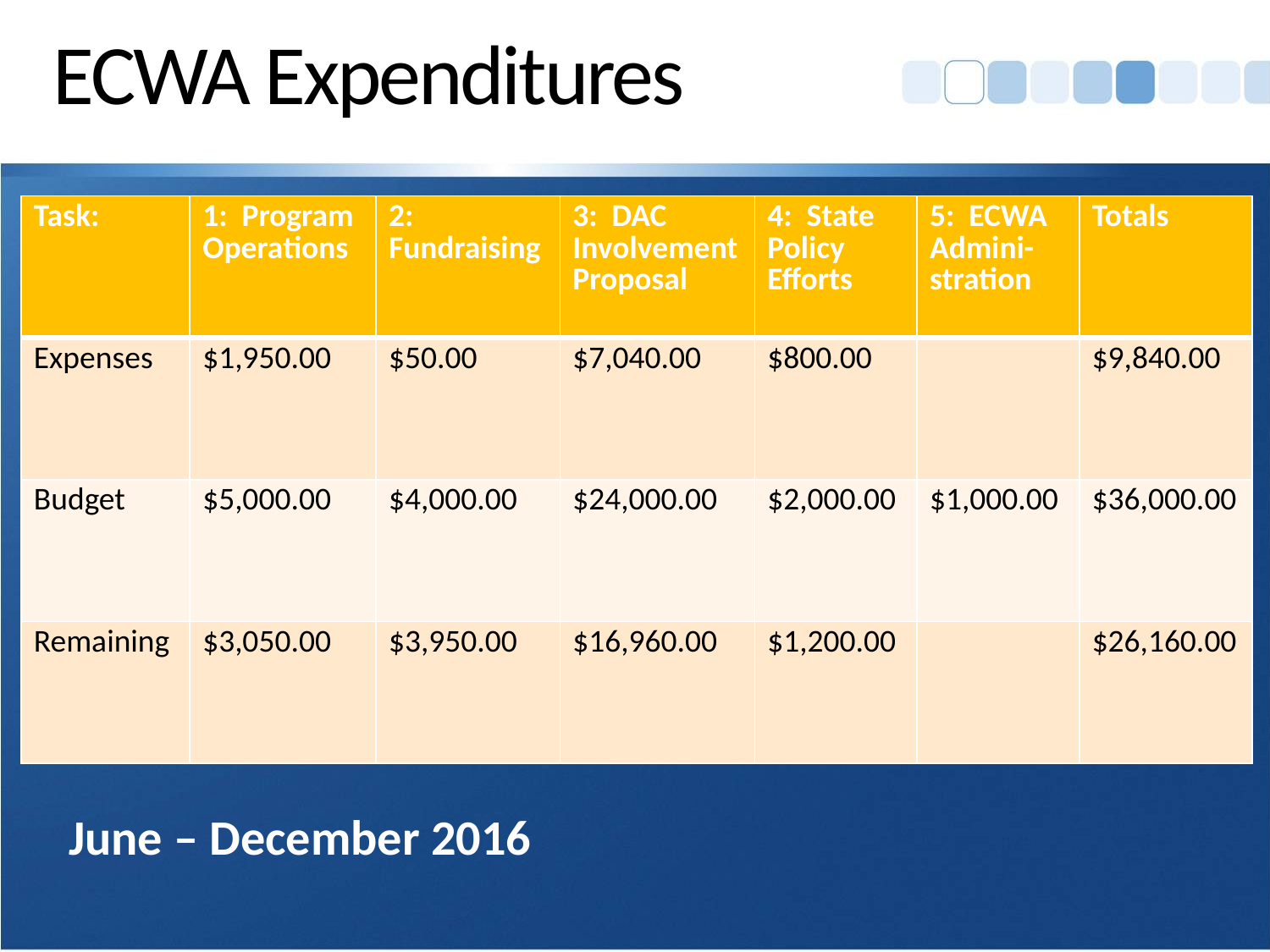

# ECWA Expenditures
| Task: | 1: Program Operations | 2: Fundraising | 3: DAC Involvement Proposal | 4: State Policy Efforts | 5: ECWA Admini-stration | Totals |
| --- | --- | --- | --- | --- | --- | --- |
| Expenses | $1,950.00 | $50.00 | $7,040.00 | $800.00 |  | $9,840.00 |
| Budget | $5,000.00 | $4,000.00 | $24,000.00 | $2,000.00 | $1,000.00 | $36,000.00 |
| Remaining | $3,050.00 | $3,950.00 | $16,960.00 | $1,200.00 |  | $26,160.00 |

June – December 2016